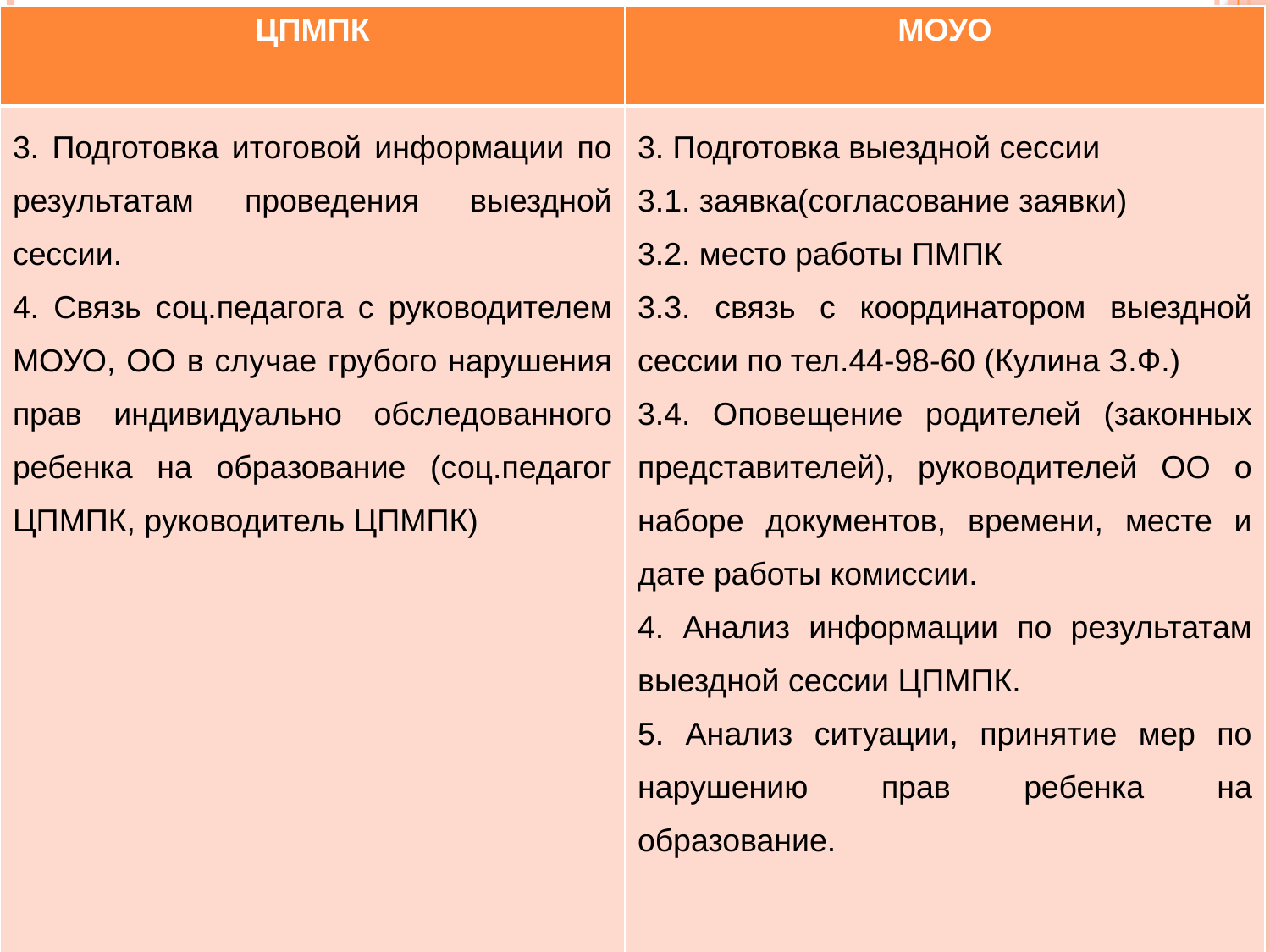

| ЦПМПК | МОУО |
| --- | --- |
| 3. Подготовка итоговой информации по результатам проведения выездной сессии. 4. Связь соц.педагога с руководителем МОУО, ОО в случае грубого нарушения прав индивидуально обследованного ребенка на образование (соц.педагог ЦПМПК, руководитель ЦПМПК) | 3. Подготовка выездной сессии 3.1. заявка(согласование заявки) 3.2. место работы ПМПК 3.3. связь с координатором выездной сессии по тел.44-98-60 (Кулина З.Ф.) 3.4. Оповещение родителей (законных представителей), руководителей ОО о наборе документов, времени, месте и дате работы комиссии. 4. Анализ информации по результатам выездной сессии ЦПМПК. 5. Анализ ситуации, принятие мер по нарушению прав ребенка на образование. |